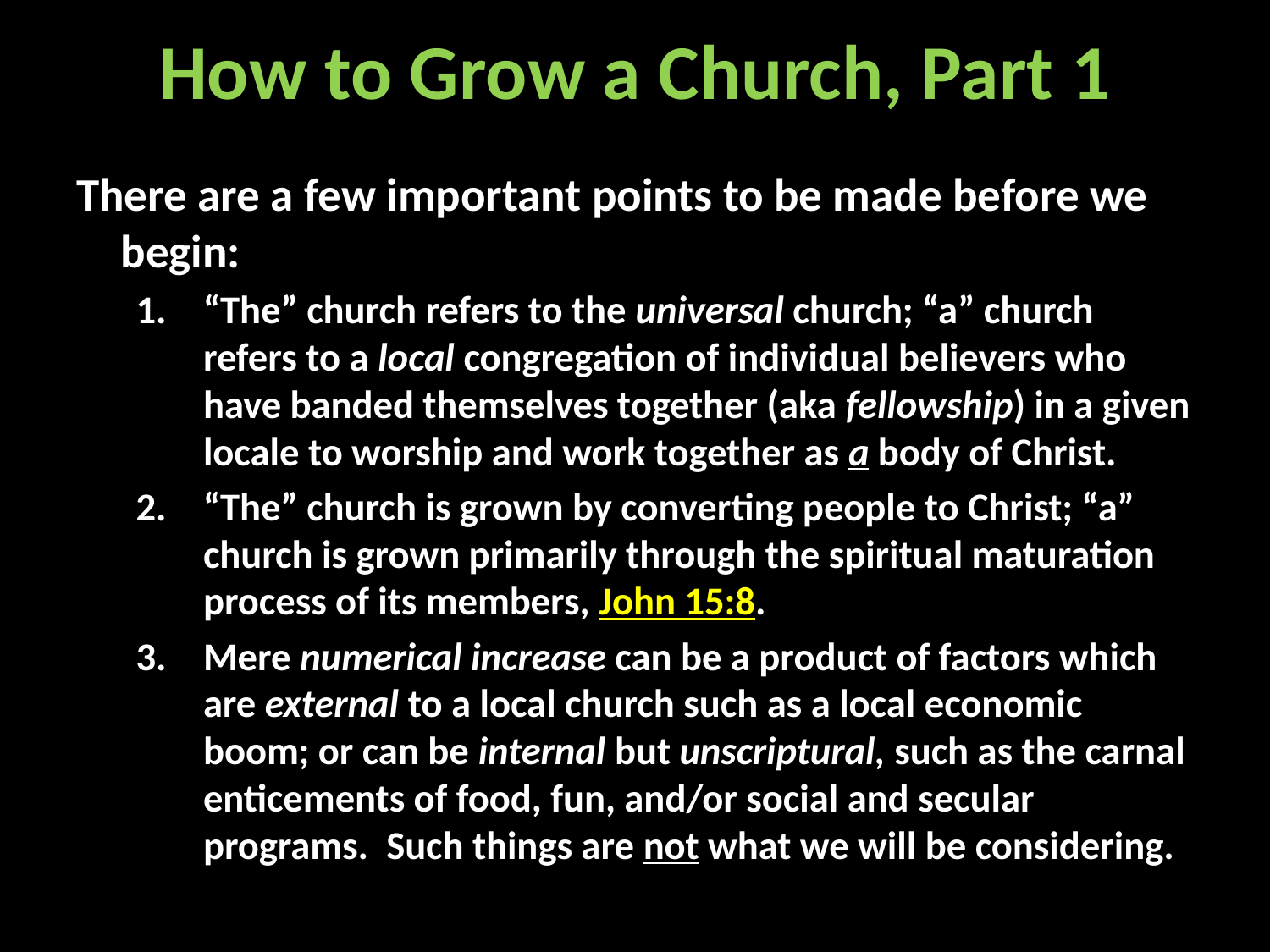

# How to Grow a Church, Part 1
There are a few important points to be made before we begin:
“The” church refers to the universal church; “a” church refers to a local congregation of individual believers who have banded themselves together (aka fellowship) in a given locale to worship and work together as a body of Christ.
“The” church is grown by converting people to Christ; “a” church is grown primarily through the spiritual maturation process of its members, John 15:8.
Mere numerical increase can be a product of factors which are external to a local church such as a local economic boom; or can be internal but unscriptural, such as the carnal enticements of food, fun, and/or social and secular programs.  Such things are not what we will be considering.